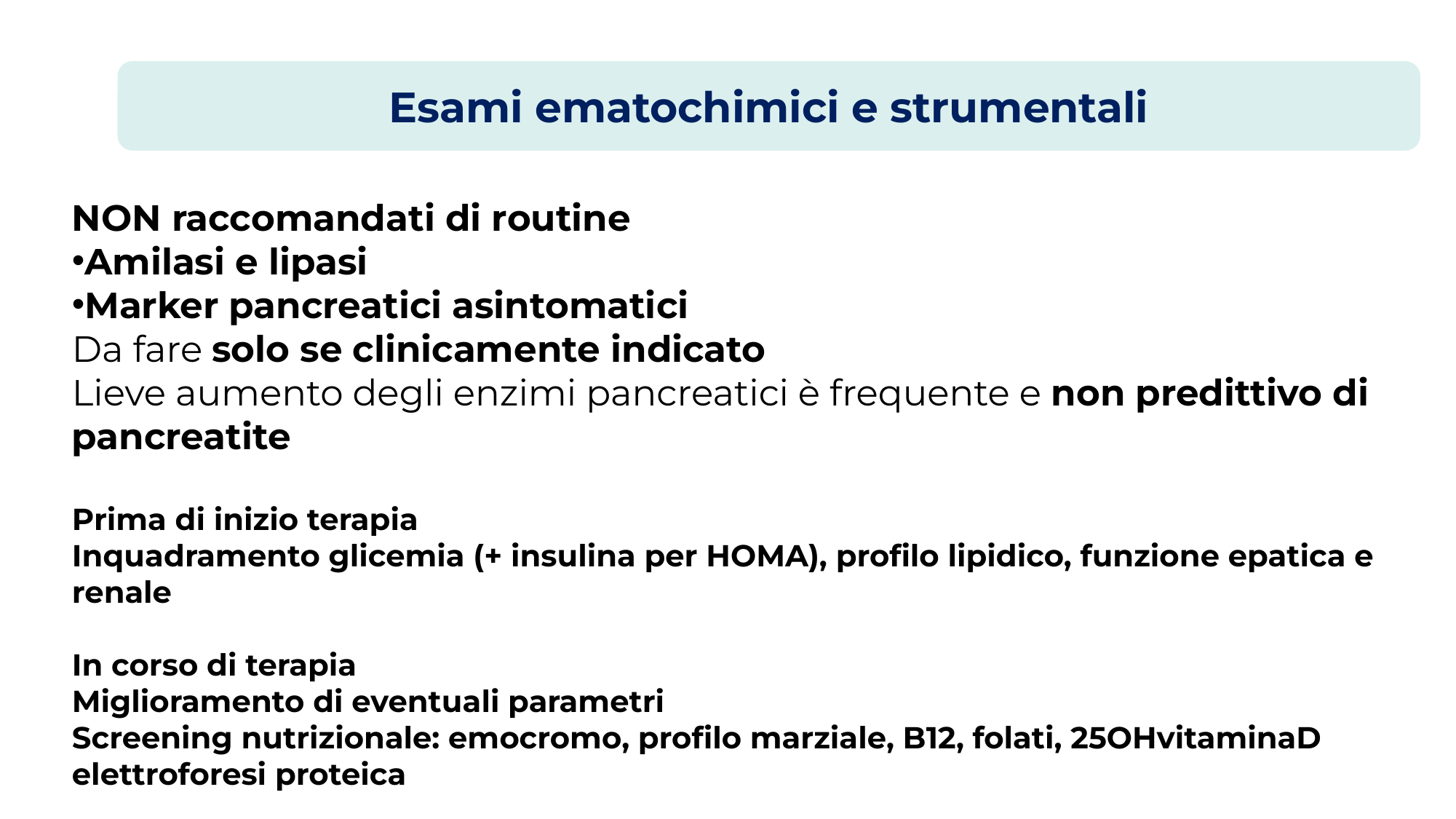

Esami ematochimici e strumentali
NON raccomandati di routine
Amilasi e lipasi
Marker pancreatici asintomatici
Da fare solo se clinicamente indicato
Lieve aumento degli enzimi pancreatici è frequente e non predittivo di pancreatite

Prima di inizio terapia
Inquadramento glicemia (+ insulina per HOMA), profilo lipidico, funzione epatica e renale

In corso di terapia
Miglioramento di eventuali parametri
Screening nutrizionale: emocromo, profilo marziale, B12, folati, 25OHvitaminaD elettroforesi proteica